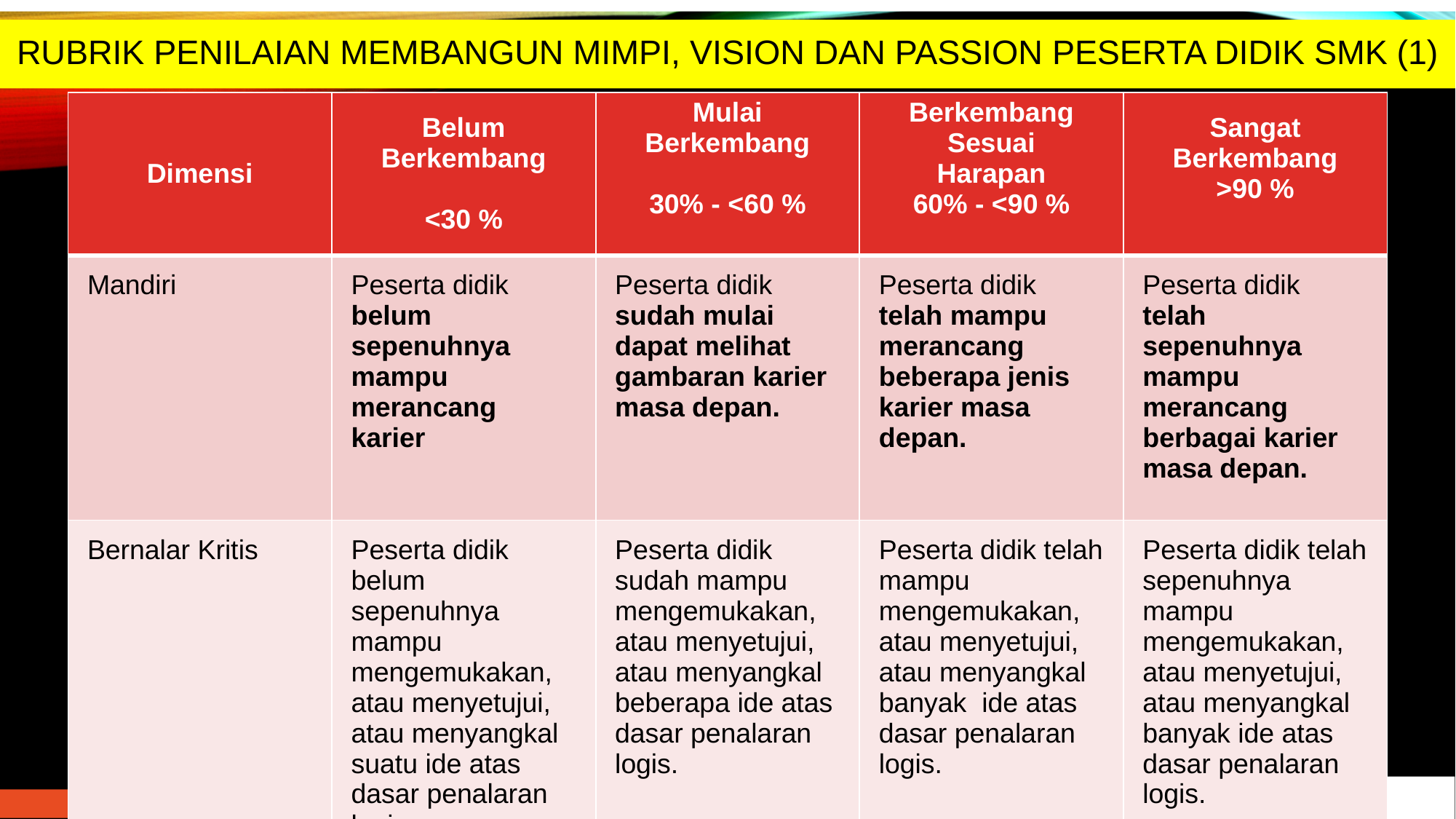

RUBRIK PENILAIAN MEMBANGUN MIMPI, VISION DAN PASSION PESERTA DIDIK SMK (1)
| Dimensi | Belum Berkembang <30 % | Mulai Berkembang 30% - <60 % | Berkembang Sesuai Harapan 60% - <90 % | Sangat Berkembang >90 % |
| --- | --- | --- | --- | --- |
| Mandiri | Peserta didik belum sepenuhnya mampu merancang karier | Peserta didik sudah mulai dapat melihat gambaran karier masa depan. | Peserta didik telah mampu merancang beberapa jenis karier masa depan. | Peserta didik telah sepenuhnya mampu merancang berbagai karier masa depan. |
| Bernalar Kritis | Peserta didik belum sepenuhnya mampu mengemukakan, atau menyetujui, atau menyangkal suatu ide atas dasar penalaran logis. | Peserta didik sudah mampu mengemukakan, atau menyetujui, atau menyangkal beberapa ide atas dasar penalaran logis. | Peserta didik telah mampu mengemukakan, atau menyetujui, atau menyangkal banyak ide atas dasar penalaran logis. | Peserta didik telah sepenuhnya mampu mengemukakan, atau menyetujui, atau menyangkal banyak ide atas dasar penalaran logis. |